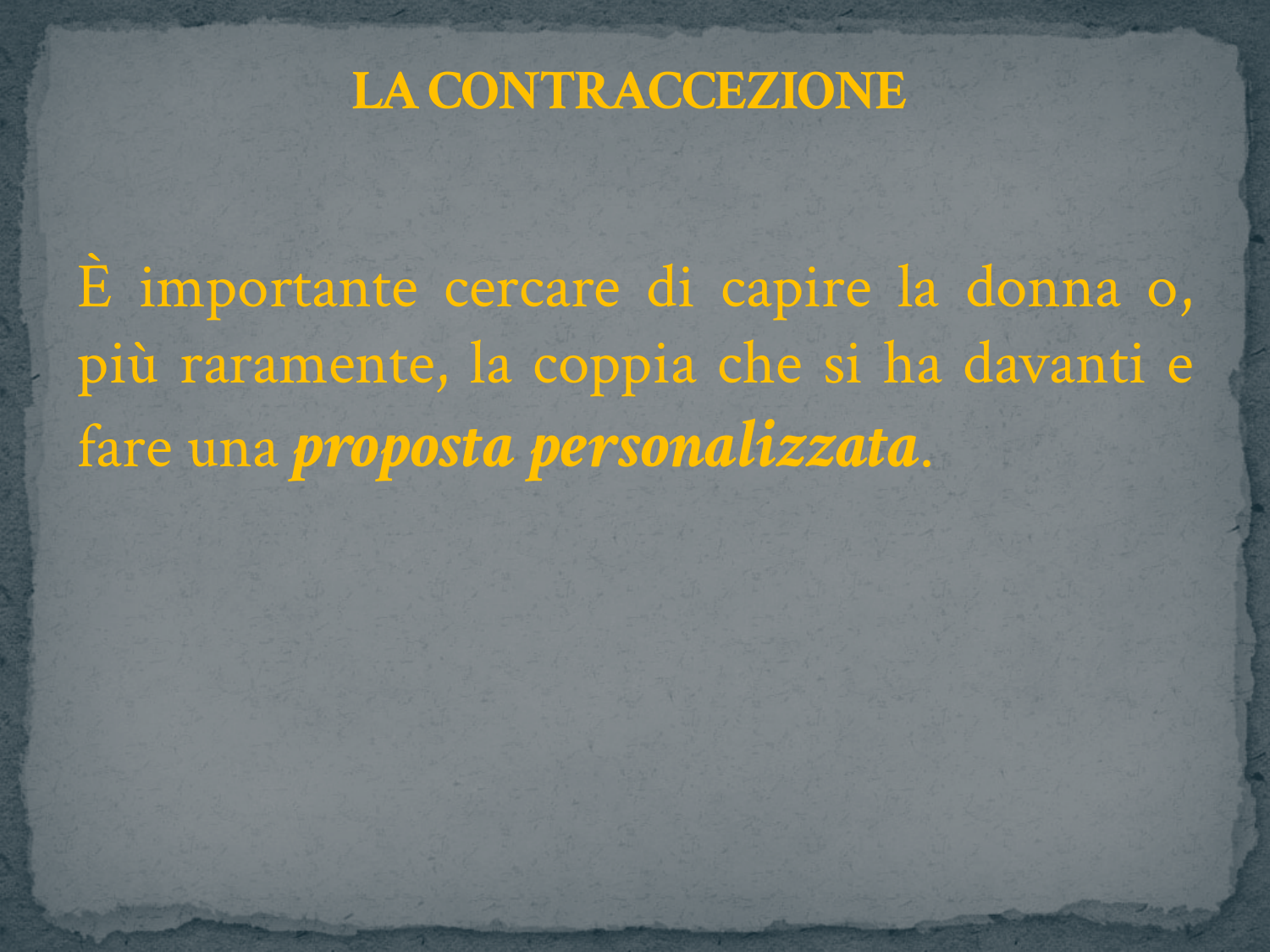

# LA CONTRACCEZIONE

È importante cercare di capire la donna o, più raramente, la coppia che si ha davanti e fare una proposta personalizzata.